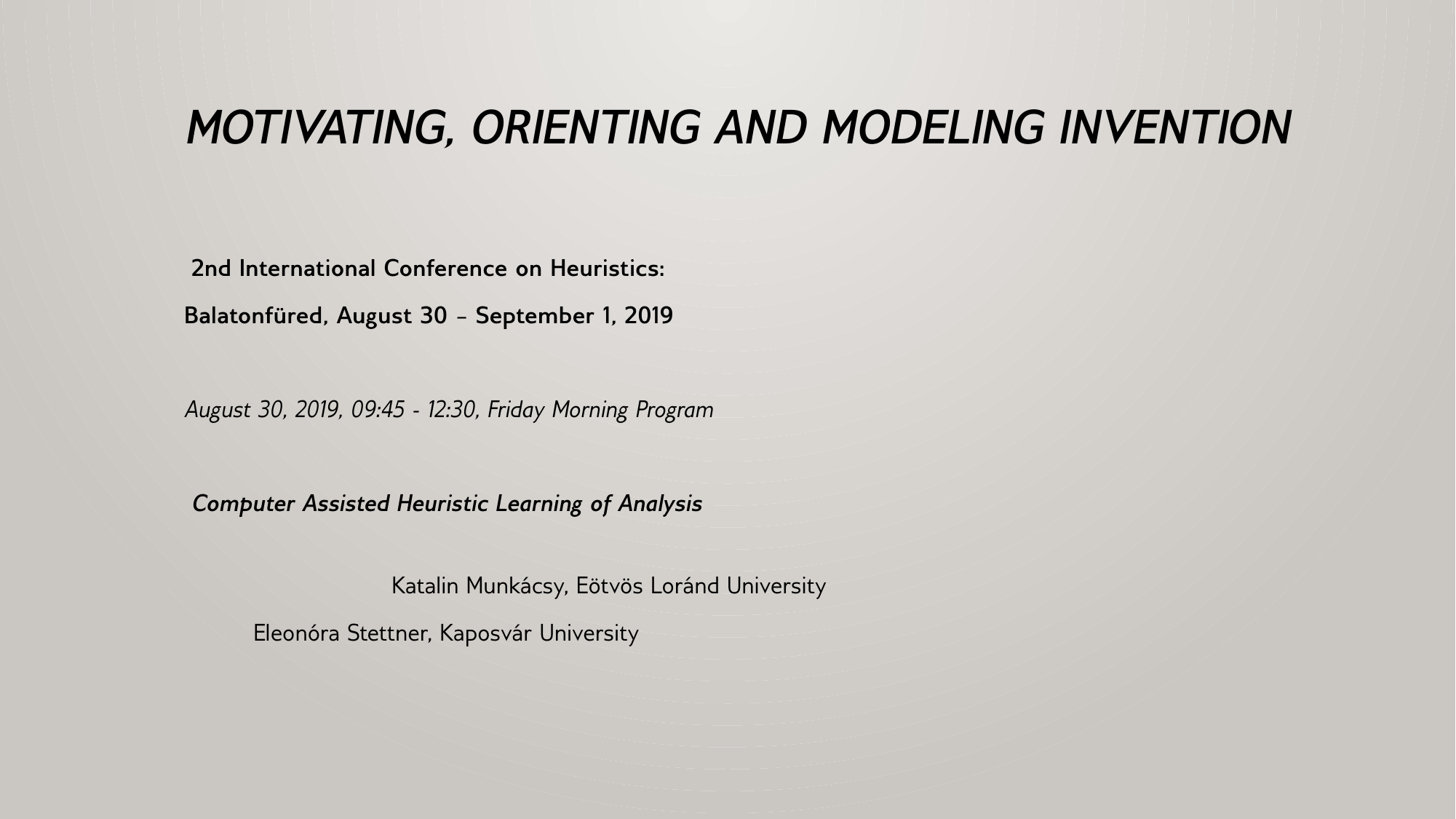

# Motivating, Orienting and Modeling Invention
 2nd International Conference on Heuristics:
Balatonfüred, August 30 – September 1, 2019

August 30, 2019, 09:45 - 12:30, Friday Morning Program

 Computer Assisted Heuristic Learning of Analysis
                         Katalin Munkácsy, Eötvös Loránd University
			      Eleonóra Stettner, Kaposvár University